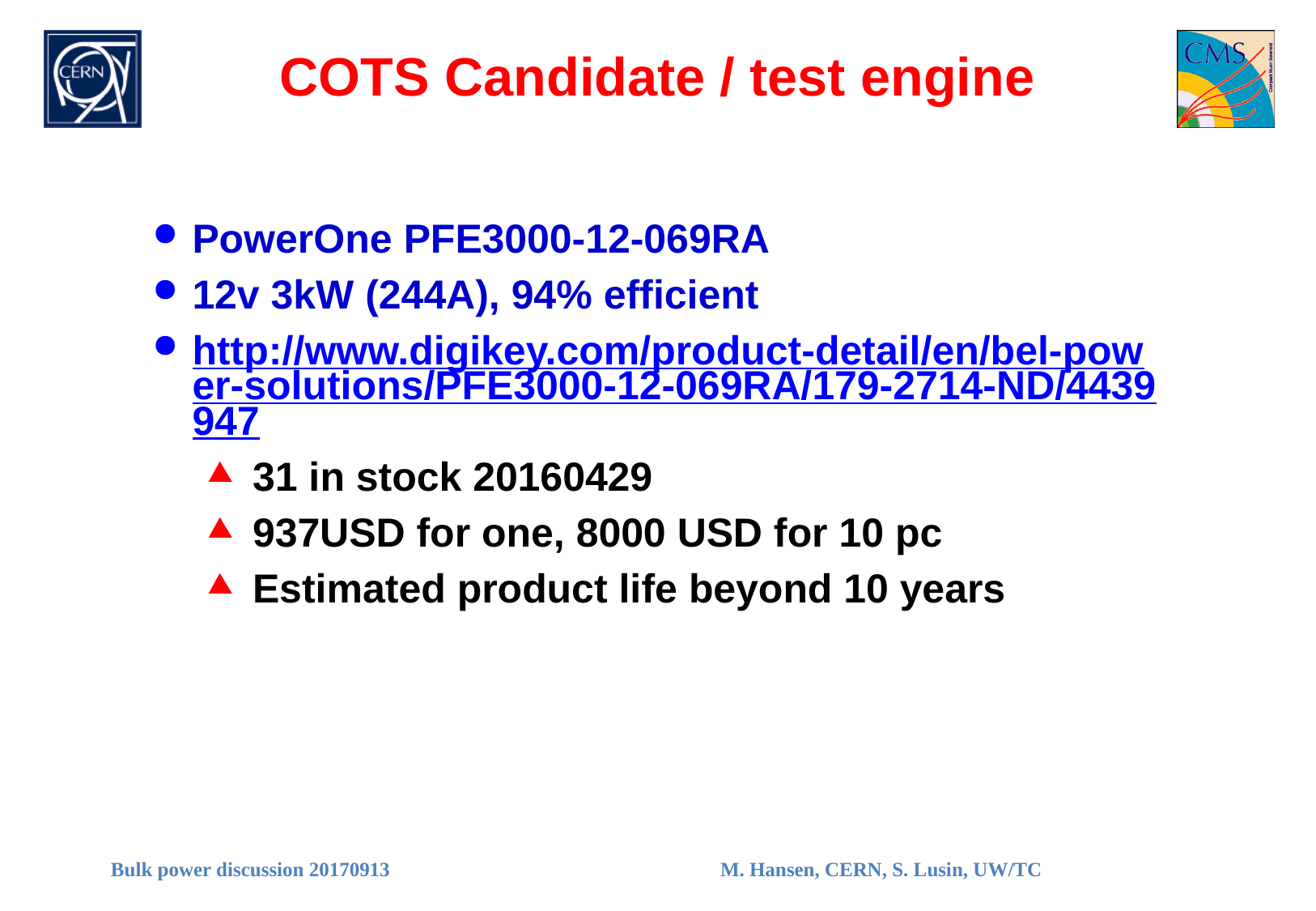

# COTS Candidate / test engine
PowerOne PFE3000-12-069RA
12v 3kW (244A), 94% efficient
http://www.digikey.com/product-detail/en/bel-power-solutions/PFE3000-12-069RA/179-2714-ND/4439947
31 in stock 20160429
937USD for one, 8000 USD for 10 pc
Estimated product life beyond 10 years
Bulk power discussion 20170913
M. Hansen, CERN, S. Lusin, UW/TC